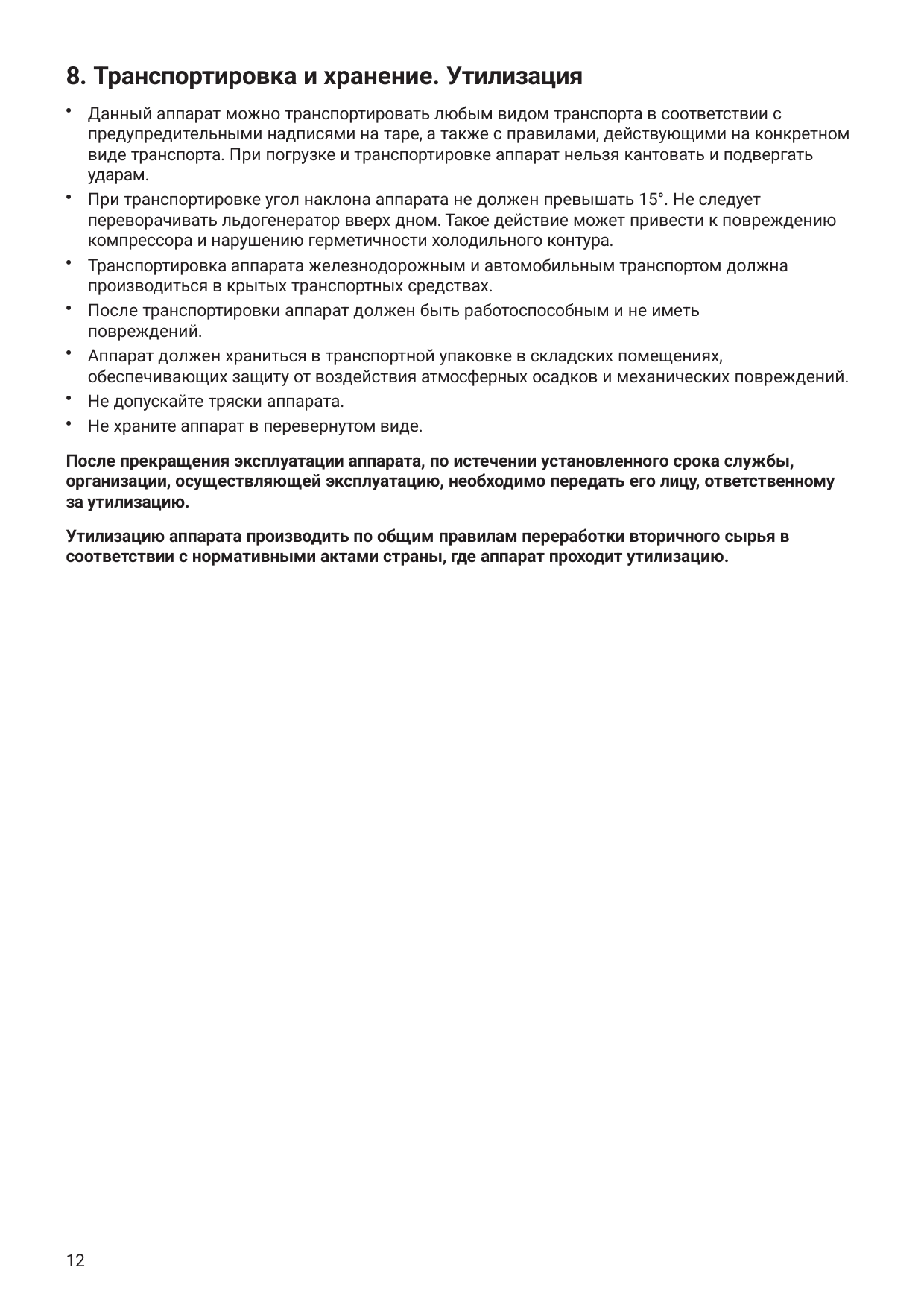

8. Транспортировка и хранение. Утилизация
Данный аппарат можно транспортировать любым видом транспорта в соответствии с  предупредительными надписями на таре, а также с правилами, действующими на конкретном  виде транспорта. При погрузке и транспортировке аппарат нельзя кантовать и подвергать  ударам.
При транспортировке угол наклона аппарата не должен превышать 15°. Не следует  переворачивать льдогенератор вверх дном. Такое действие может привести к повреждению  компрессора и нарушению герметичности холодильного контура.
Транспортировка аппарата железнодорожным и автомобильным транспортом должна  производиться в крытых транспортных средствах.
После транспортировки аппарат должен быть работоспособным и не иметь повреждений.
Аппарат должен храниться в транспортной упаковке в складских помещениях,  обеспечивающих защиту от воздействия атмосферных осадков и механических повреждений.
Не допускайте тряски аппарата.
Не храните аппарат в перевернутом виде.
После прекращения эксплуатации аппарата, по истечении установленного срока службы,  организации, осуществляющей эксплуатацию, необходимо передать его лицу, ответственному  за утилизацию.
Утилизацию аппарата производить по общим правилам переработки вторичного сырья в  соответствии с нормативными актами страны, где аппарат проходит утилизацию.
12